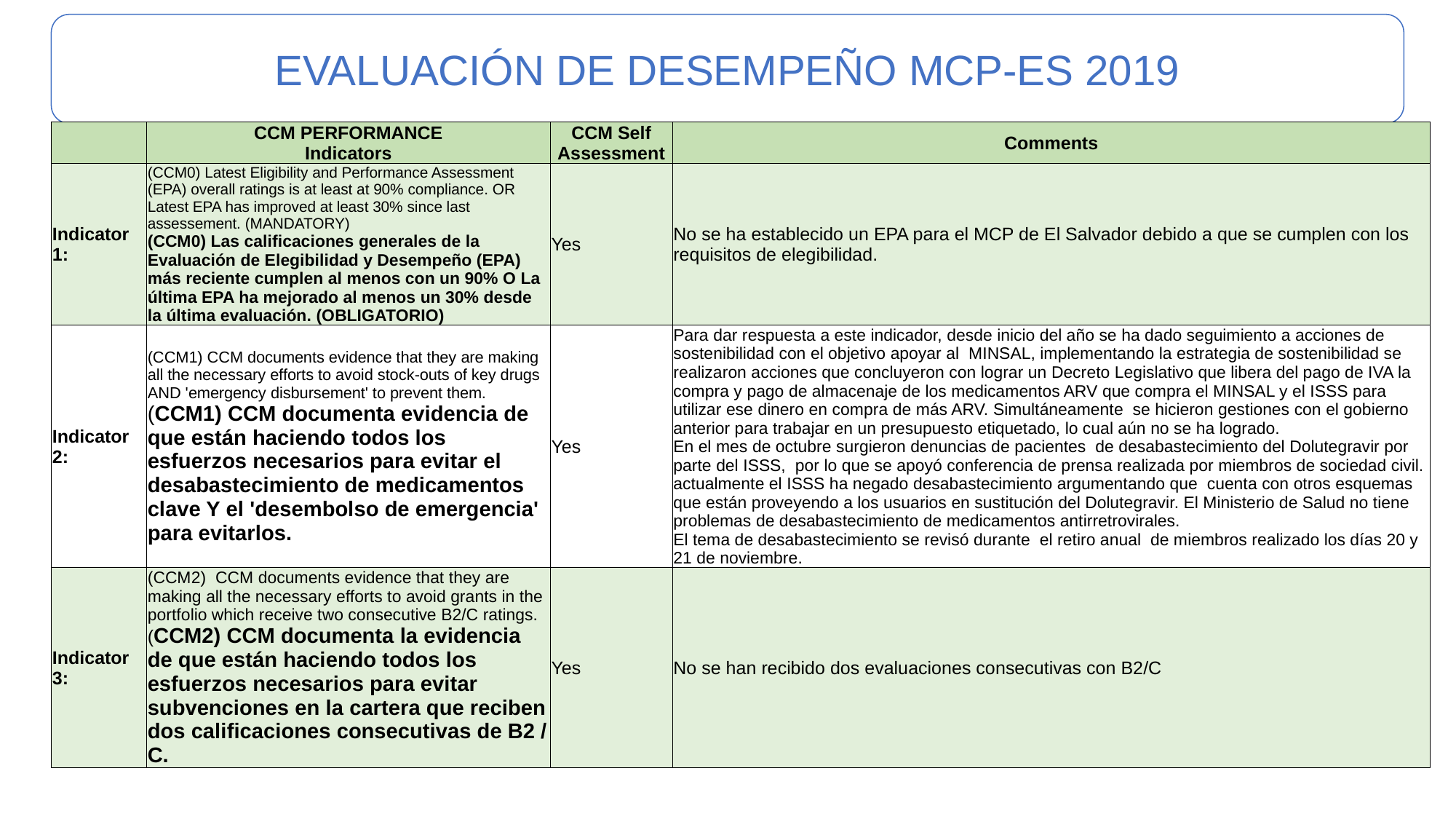

EVALUACIÓN DE DESEMPEÑO MCP-ES 2019
| Column1 | CCM PERFORMANCE Indicators | CCM Self Assessment | Comments |
| --- | --- | --- | --- |
| Indicator 1: | (CCM0) Latest Eligibility and Performance Assessment (EPA) overall ratings is at least at 90% compliance. OR Latest EPA has improved at least 30% since last assessement. (MANDATORY) (CCM0) Las calificaciones generales de la Evaluación de Elegibilidad y Desempeño (EPA) más reciente cumplen al menos con un 90% O La última EPA ha mejorado al menos un 30% desde la última evaluación. (OBLIGATORIO) | Yes | No se ha establecido un EPA para el MCP de El Salvador debido a que se cumplen con los requisitos de elegibilidad. |
| Indicator 2: | (CCM1) CCM documents evidence that they are making all the necessary efforts to avoid stock-outs of key drugs AND 'emergency disbursement' to prevent them. (CCM1) CCM documenta evidencia de que están haciendo todos los esfuerzos necesarios para evitar el desabastecimiento de medicamentos clave Y el 'desembolso de emergencia' para evitarlos. | Yes | Para dar respuesta a este indicador, desde inicio del año se ha dado seguimiento a acciones de sostenibilidad con el objetivo apoyar al MINSAL, implementando la estrategia de sostenibilidad se realizaron acciones que concluyeron con lograr un Decreto Legislativo que libera del pago de IVA la compra y pago de almacenaje de los medicamentos ARV que compra el MINSAL y el ISSS para utilizar ese dinero en compra de más ARV. Simultáneamente se hicieron gestiones con el gobierno anterior para trabajar en un presupuesto etiquetado, lo cual aún no se ha logrado. En el mes de octubre surgieron denuncias de pacientes de desabastecimiento del Dolutegravir por parte del ISSS, por lo que se apoyó conferencia de prensa realizada por miembros de sociedad civil. actualmente el ISSS ha negado desabastecimiento argumentando que cuenta con otros esquemas que están proveyendo a los usuarios en sustitución del Dolutegravir. El Ministerio de Salud no tiene problemas de desabastecimiento de medicamentos antirretrovirales. El tema de desabastecimiento se revisó durante el retiro anual de miembros realizado los días 20 y 21 de noviembre. |
| Indicator 3: | (CCM2) CCM documents evidence that they are making all the necessary efforts to avoid grants in the portfolio which receive two consecutive B2/C ratings. (CCM2) CCM documenta la evidencia de que están haciendo todos los esfuerzos necesarios para evitar subvenciones en la cartera que reciben dos calificaciones consecutivas de B2 / C. | Yes | No se han recibido dos evaluaciones consecutivas con B2/C |